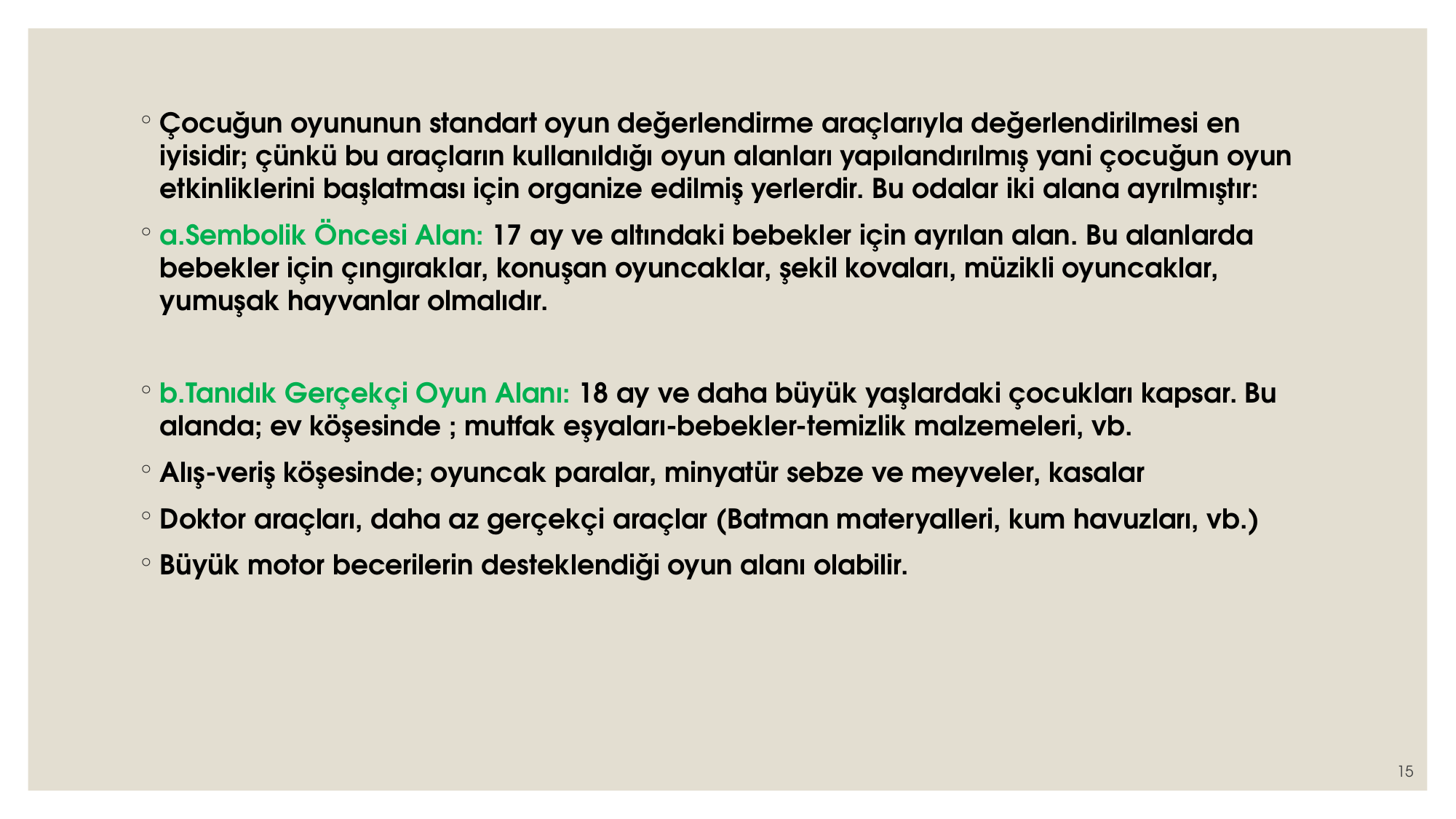

Çocuğun oyununun standart oyun değerlendirme araçlarıyla değerlendirilmesi en iyisidir; çünkü bu araçların kullanıldığı oyun alanları yapılandırılmış yani çocuğun oyun etkinliklerini başlatması için organize edilmiş yerlerdir. Bu odalar iki alana ayrılmıştır:
a.Sembolik Öncesi Alan: 17 ay ve altındaki bebekler için ayrılan alan. Bu alanlarda bebekler için çıngıraklar, konuşan oyuncaklar, şekil kovaları, müzikli oyuncaklar, yumuşak hayvanlar olmalıdır.

b.Tanıdık Gerçekçi Oyun Alanı: 18 ay ve daha büyük yaşlardaki çocukları kapsar. Bu alanda; ev köşesinde ; mutfak eşyaları-bebekler-temizlik malzemeleri, vb.
Alış-veriş köşesinde; oyuncak paralar, minyatür sebze ve meyveler, kasalar
Doktor araçları, daha az gerçekçi araçlar (Batman materyalleri, kum havuzları, vb.)
Büyük motor becerilerin desteklendiği oyun alanı olabilir.

15